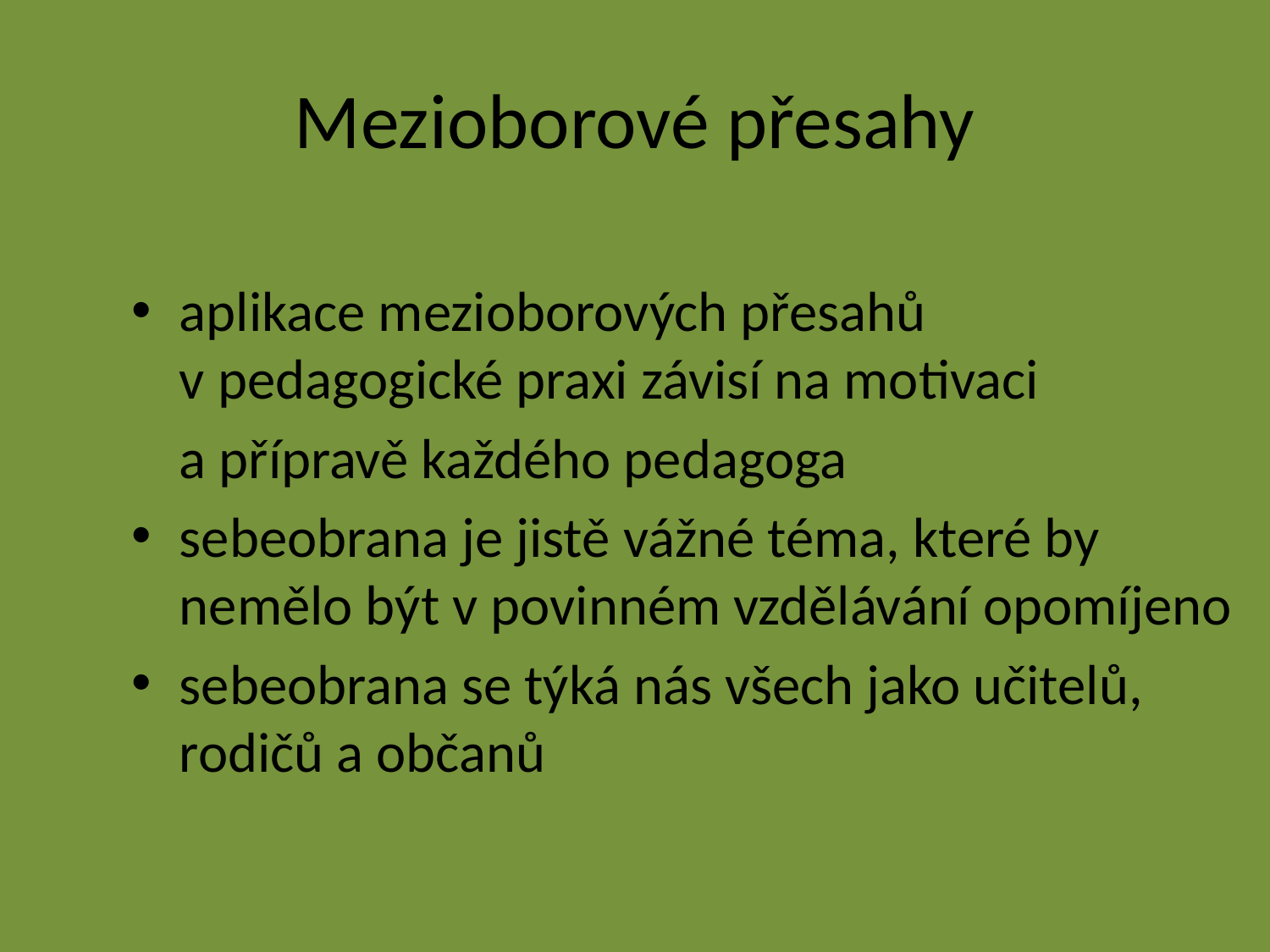

# Mezioborové přesahy
aplikace mezioborových přesahů v pedagogické praxi závisí na motivaci
	a přípravě každého pedagoga
sebeobrana je jistě vážné téma, které by nemělo být v povinném vzdělávání opomíjeno
sebeobrana se týká nás všech jako učitelů, rodičů a občanů